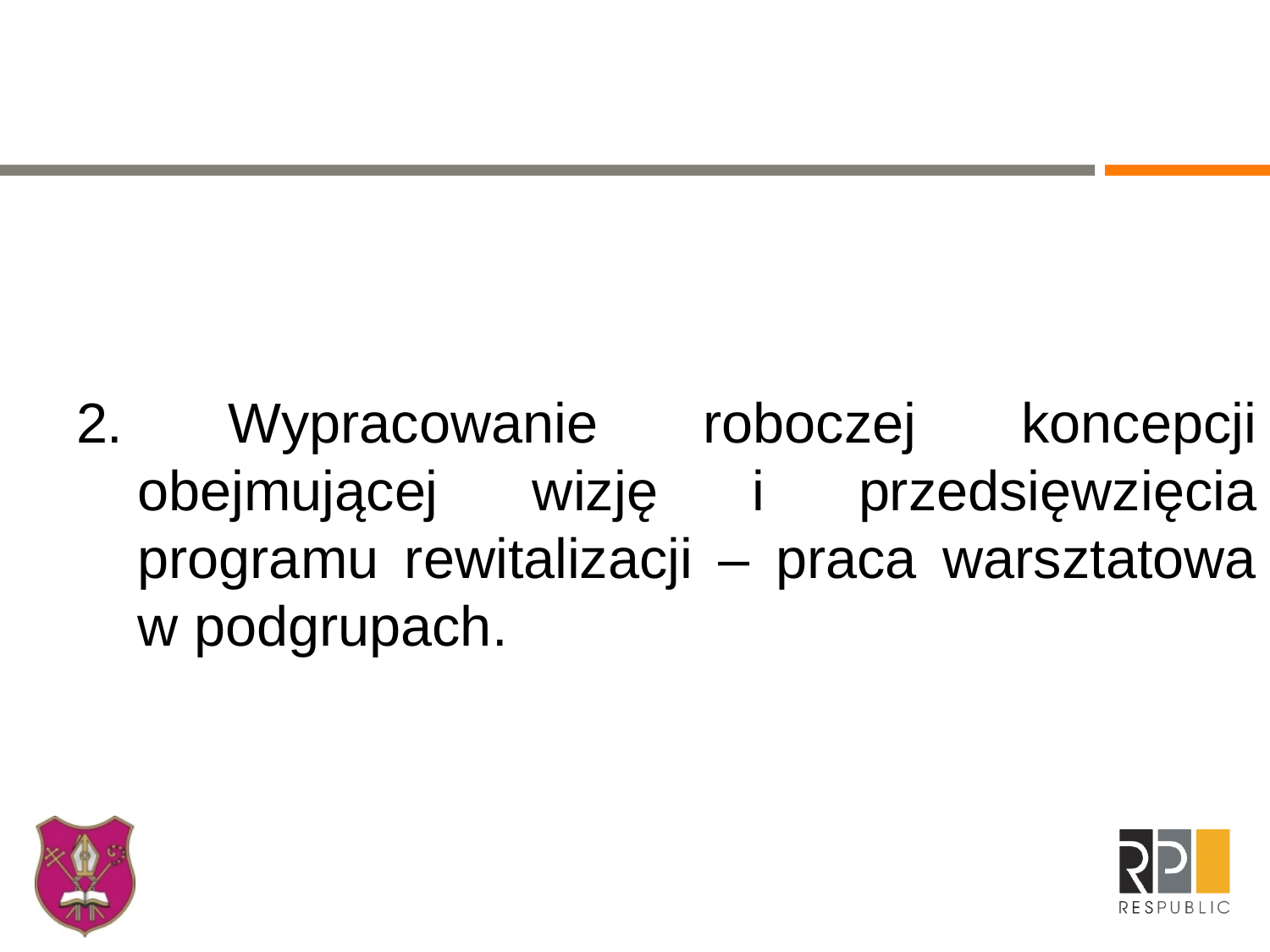

#

2. Wypracowanie roboczej koncepcji obejmującej wizję i przedsięwzięcia programu rewitalizacji – praca warsztatowa w podgrupach.